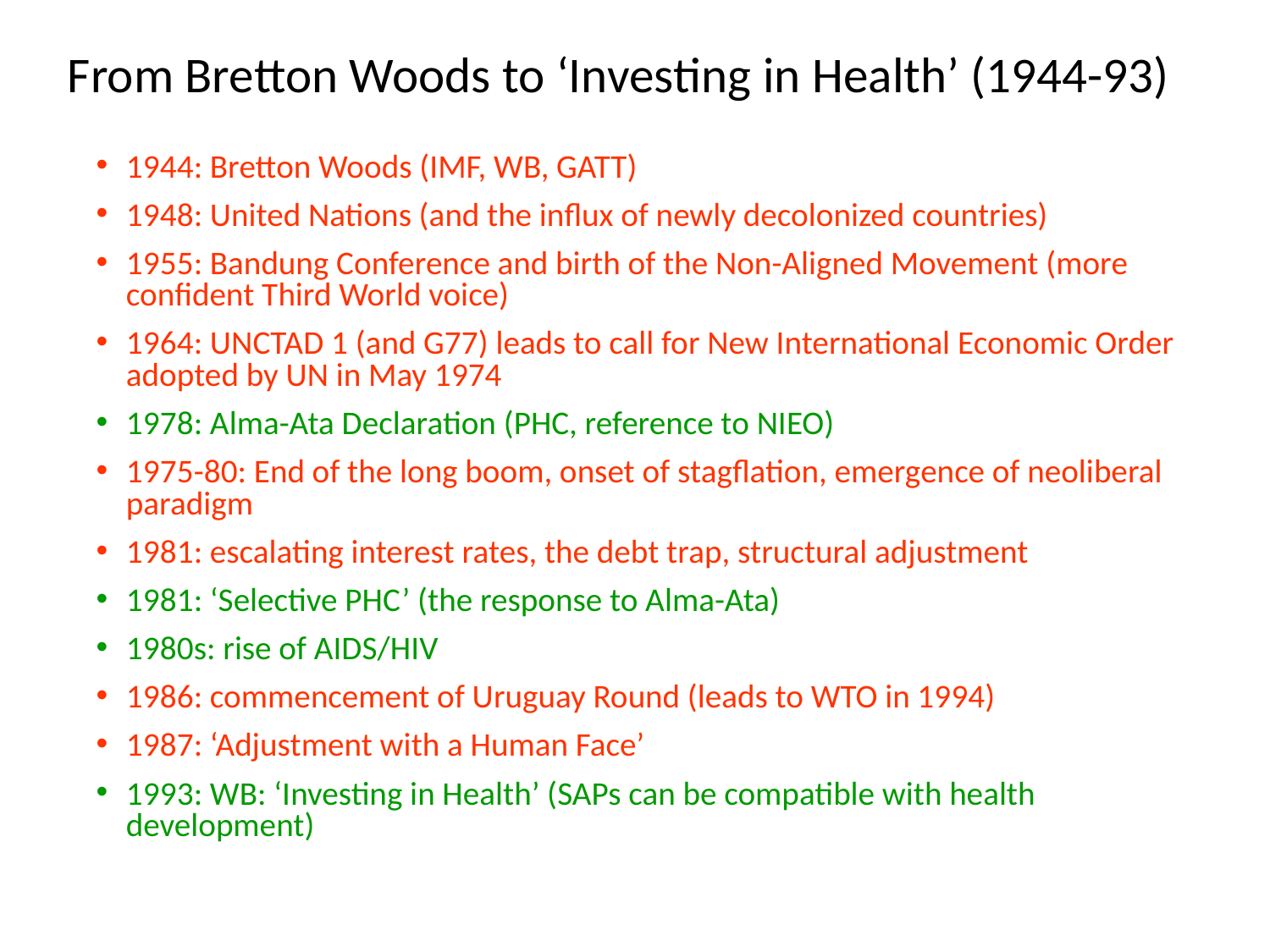

# From Bretton Woods to ‘Investing in Health’ (1944-93)
1944: Bretton Woods (IMF, WB, GATT)
1948: United Nations (and the influx of newly decolonized countries)
1955: Bandung Conference and birth of the Non-Aligned Movement (more confident Third World voice)
1964: UNCTAD 1 (and G77) leads to call for New International Economic Order adopted by UN in May 1974
1978: Alma-Ata Declaration (PHC, reference to NIEO)
1975-80: End of the long boom, onset of stagflation, emergence of neoliberal paradigm
1981: escalating interest rates, the debt trap, structural adjustment
1981: ‘Selective PHC’ (the response to Alma-Ata)
1980s: rise of AIDS/HIV
1986: commencement of Uruguay Round (leads to WTO in 1994)
1987: ‘Adjustment with a Human Face’
1993: WB: ‘Investing in Health’ (SAPs can be compatible with health development)